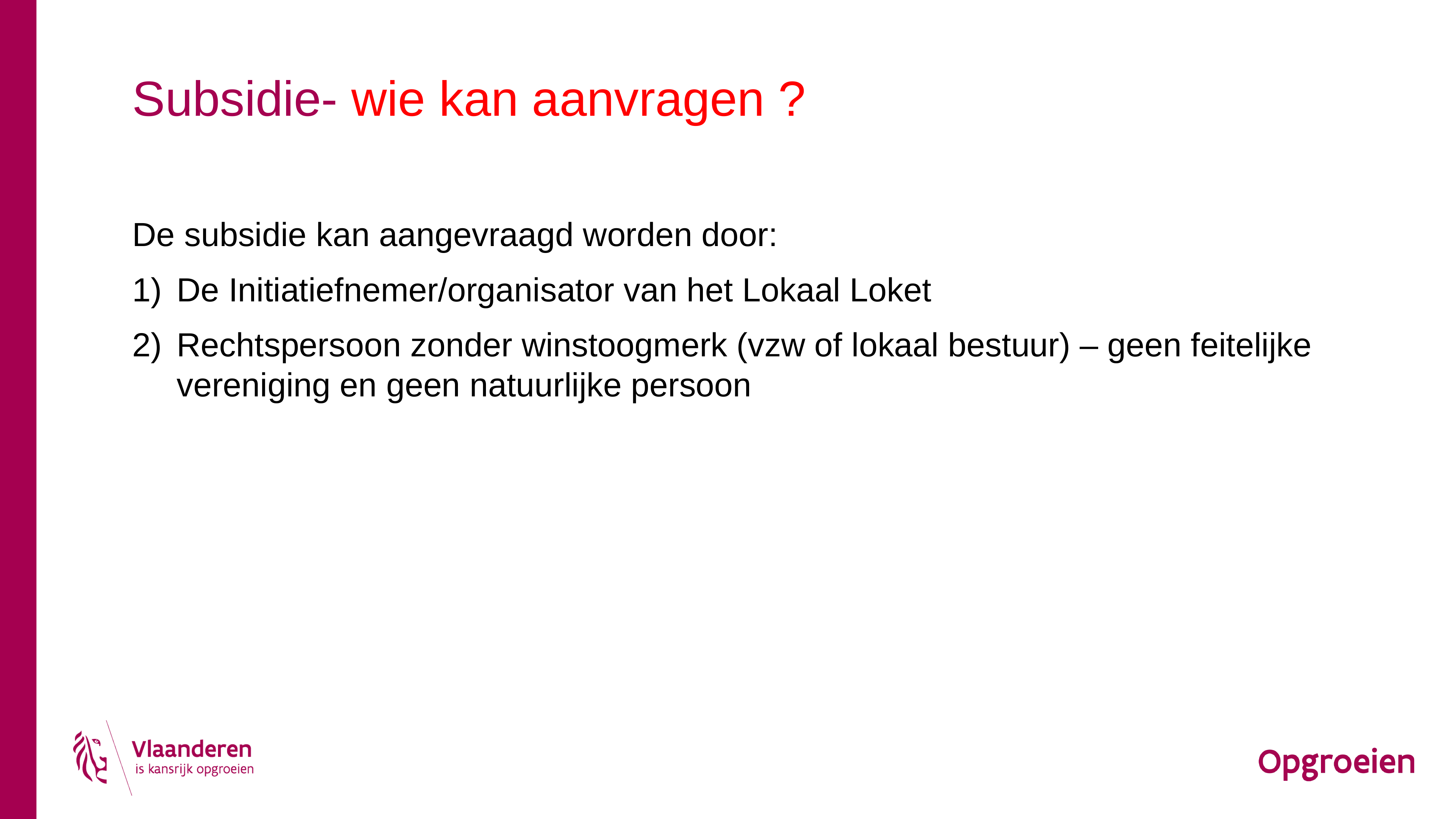

# Subsidie- wie kan aanvragen ?

De subsidie kan aangevraagd worden door:
De Initiatiefnemer/organisator van het Lokaal Loket
Rechtspersoon zonder winstoogmerk (vzw of lokaal bestuur) – geen feitelijke vereniging en geen natuurlijke persoon